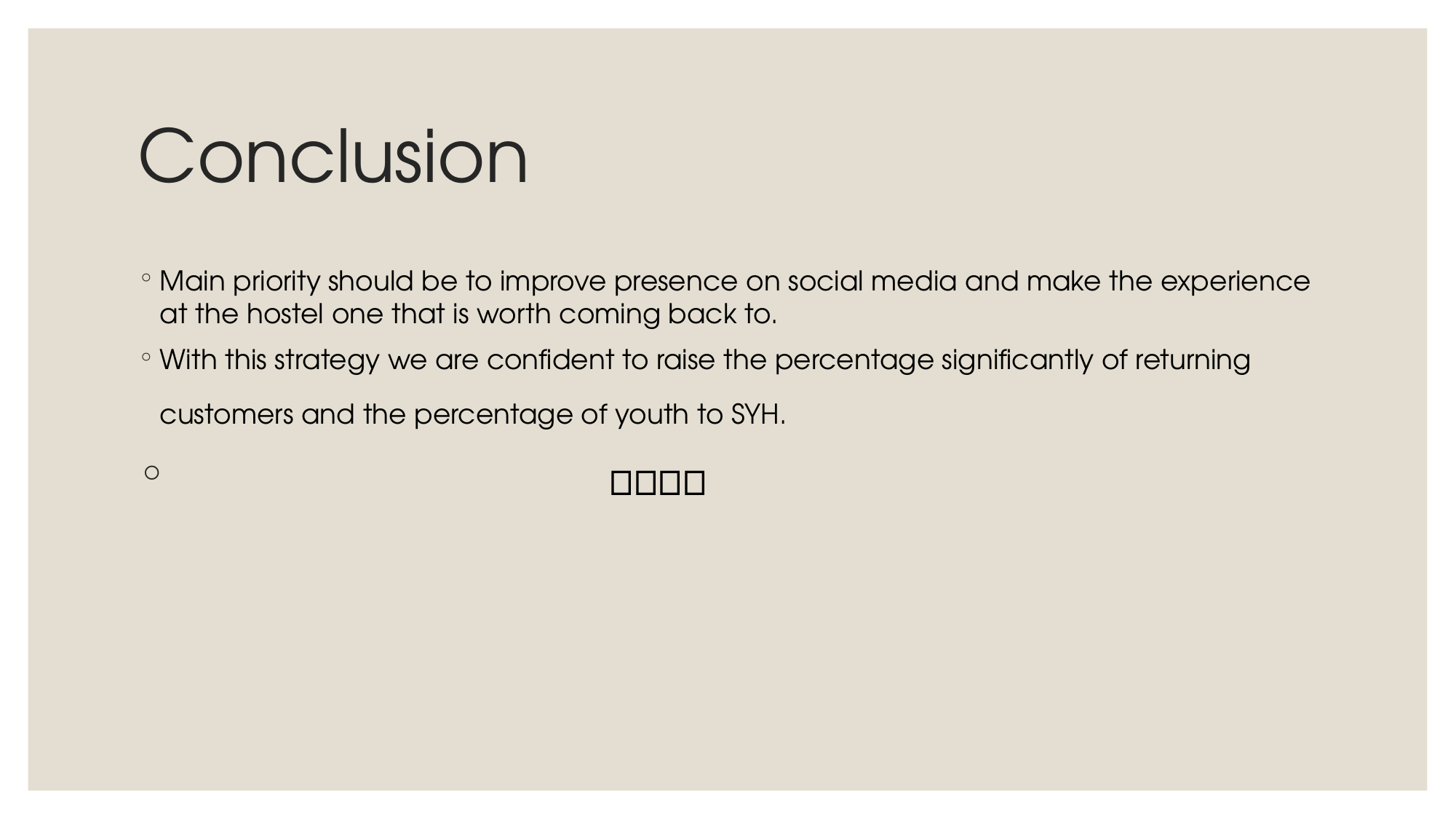

# Conclusion
Main priority should be to improve presence on social media and make the experience at the hostel one that is worth coming back to.
With this strategy we are confident to raise the percentage significantly of returning customers and the percentage of youth to SYH.
                                 🥳🥳🥳🥳